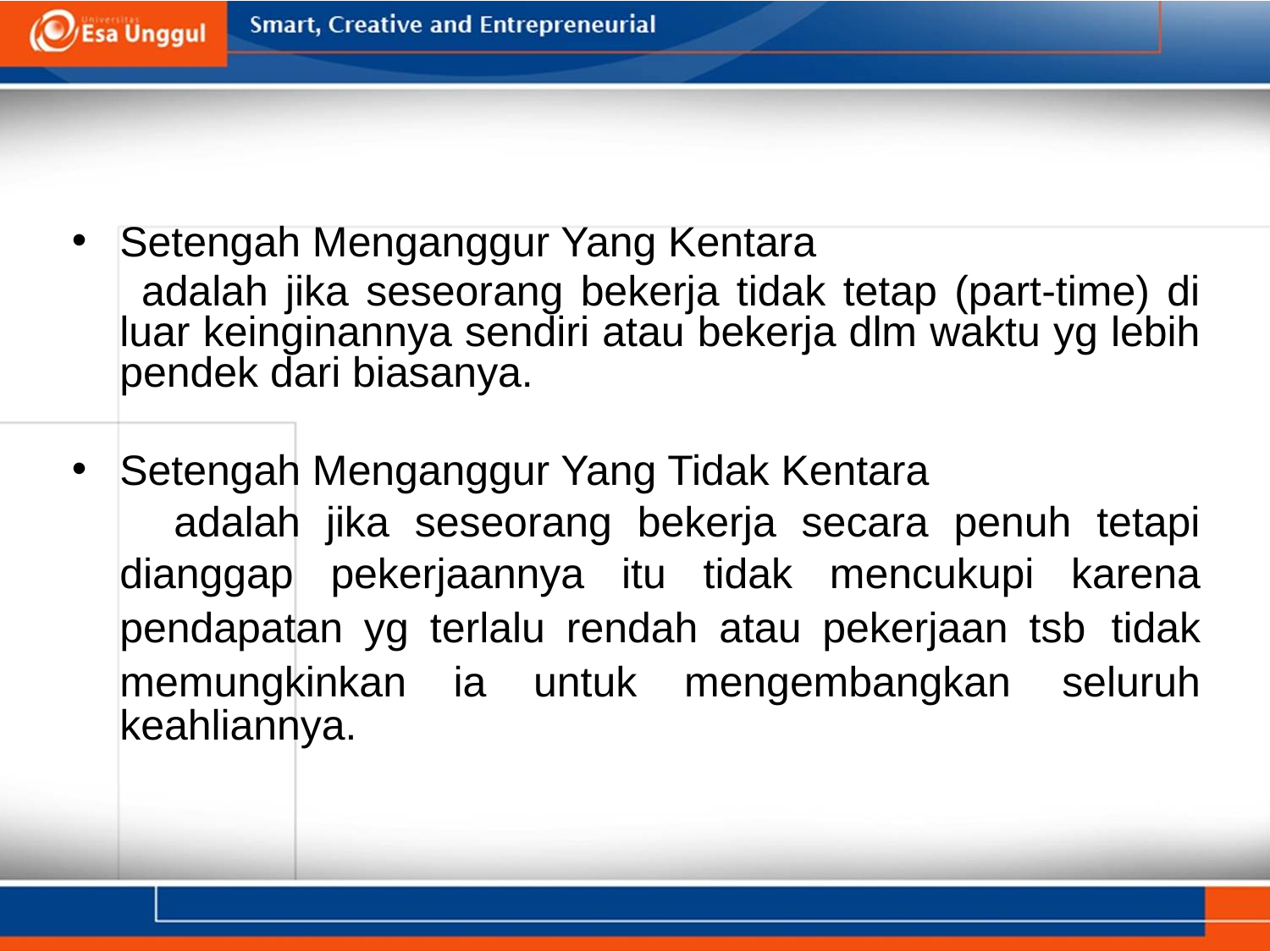

Setengah Menganggur Yang Kentara
    adalah jika seseorang bekerja tidak tetap (part-time) di luar keinginannya sendiri atau bekerja dlm waktu yg lebih pendek dari biasanya.

Setengah Menganggur Yang Tidak Kentara
    adalah jika seseorang bekerja secara penuh tetapi dianggap pekerjaannya itu tidak mencukupi karena pendapatan yg terlalu rendah atau pekerjaan tsb tidak memungkinkan ia untuk mengembangkan seluruh keahliannya.